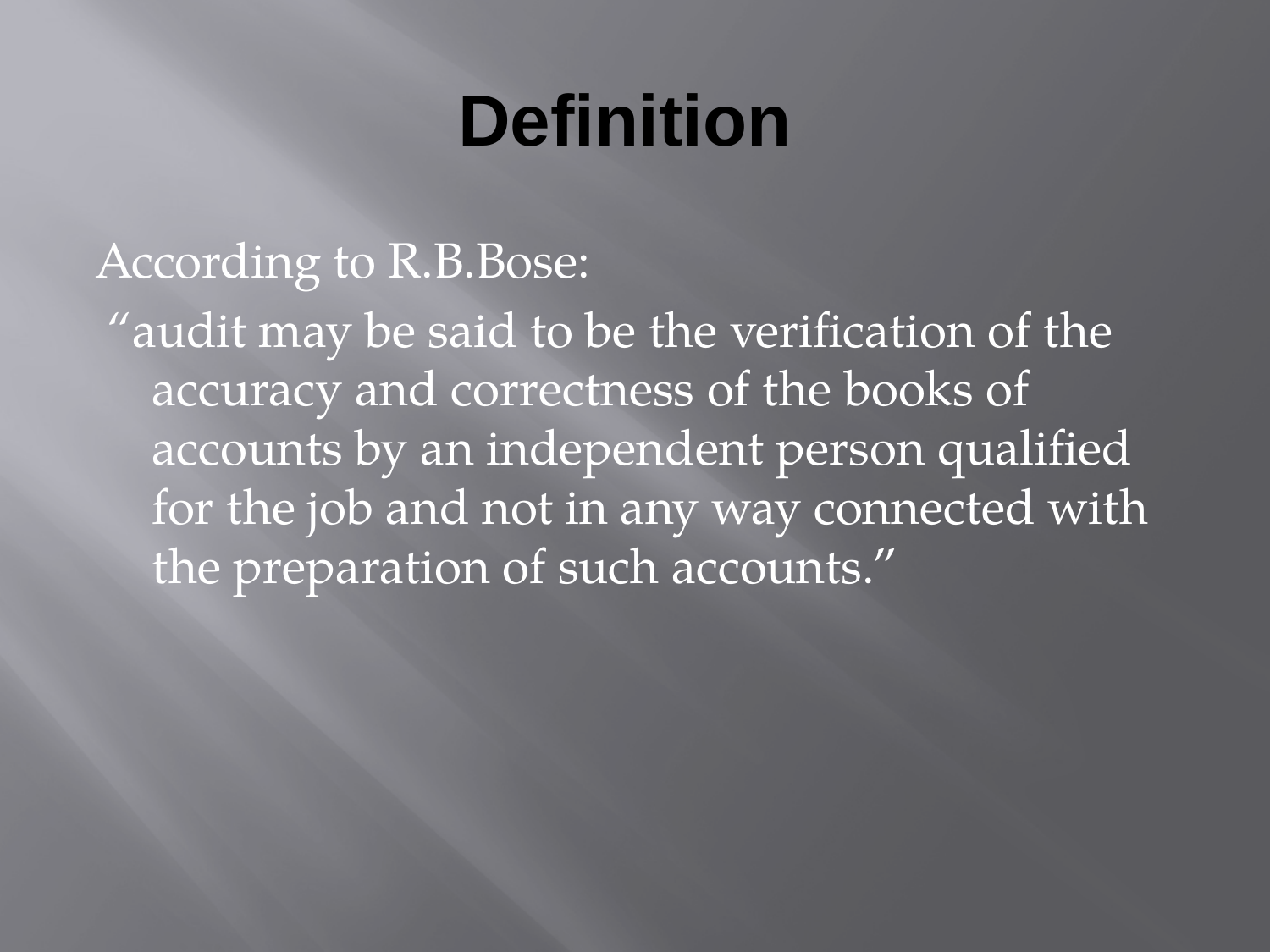

# Definition
According to R.B.Bose:
 “audit may be said to be the verification of the accuracy and correctness of the books of accounts by an independent person qualified for the job and not in any way connected with the preparation of such accounts.”